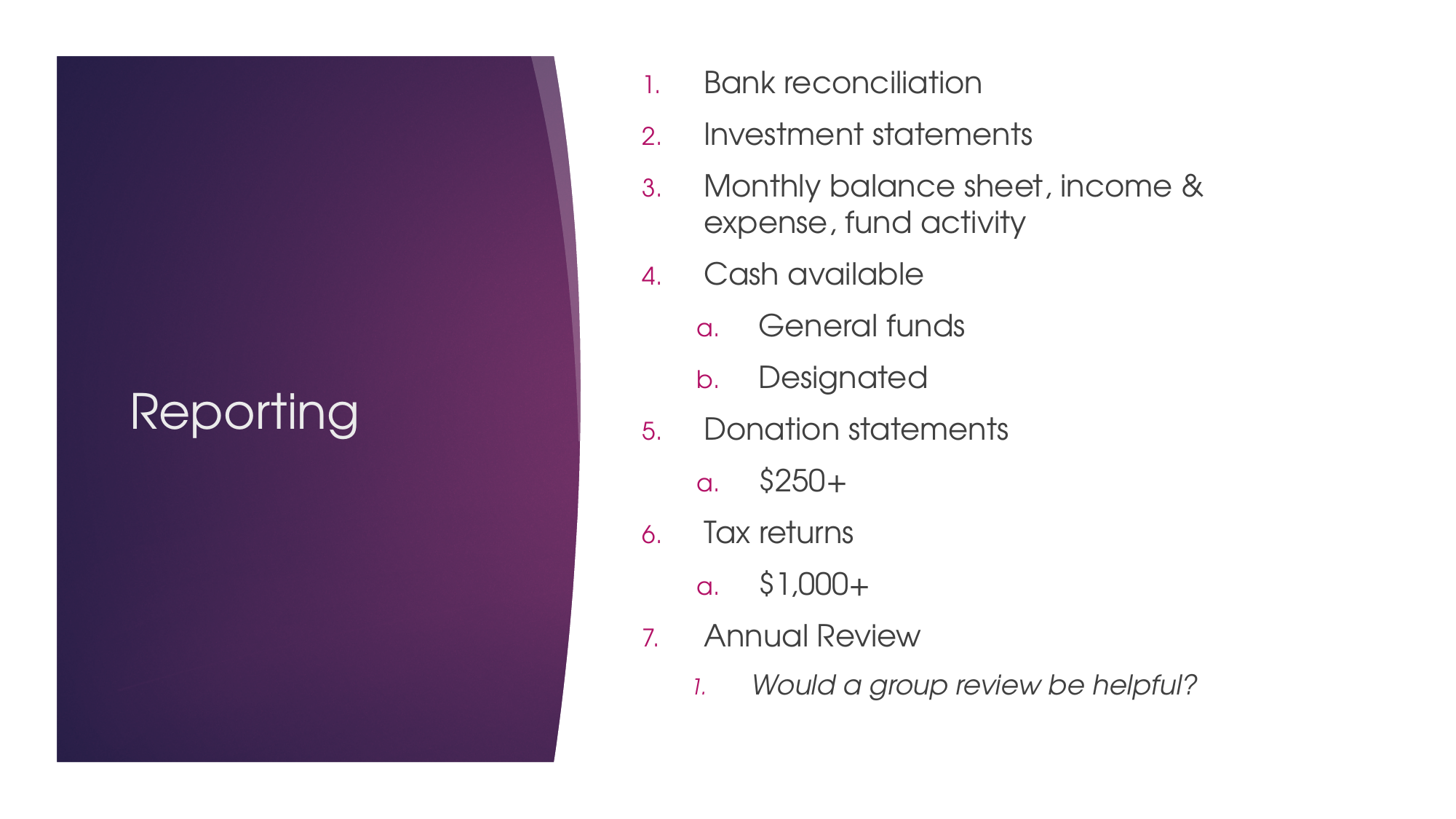

Bank reconciliation
Investment statements
Monthly balance sheet, income & expense, fund activity
Cash available
General funds
Designated
Donation statements
$250+
Tax returns
$1,000+
Annual Review
Would a group review be helpful?

# Reporting